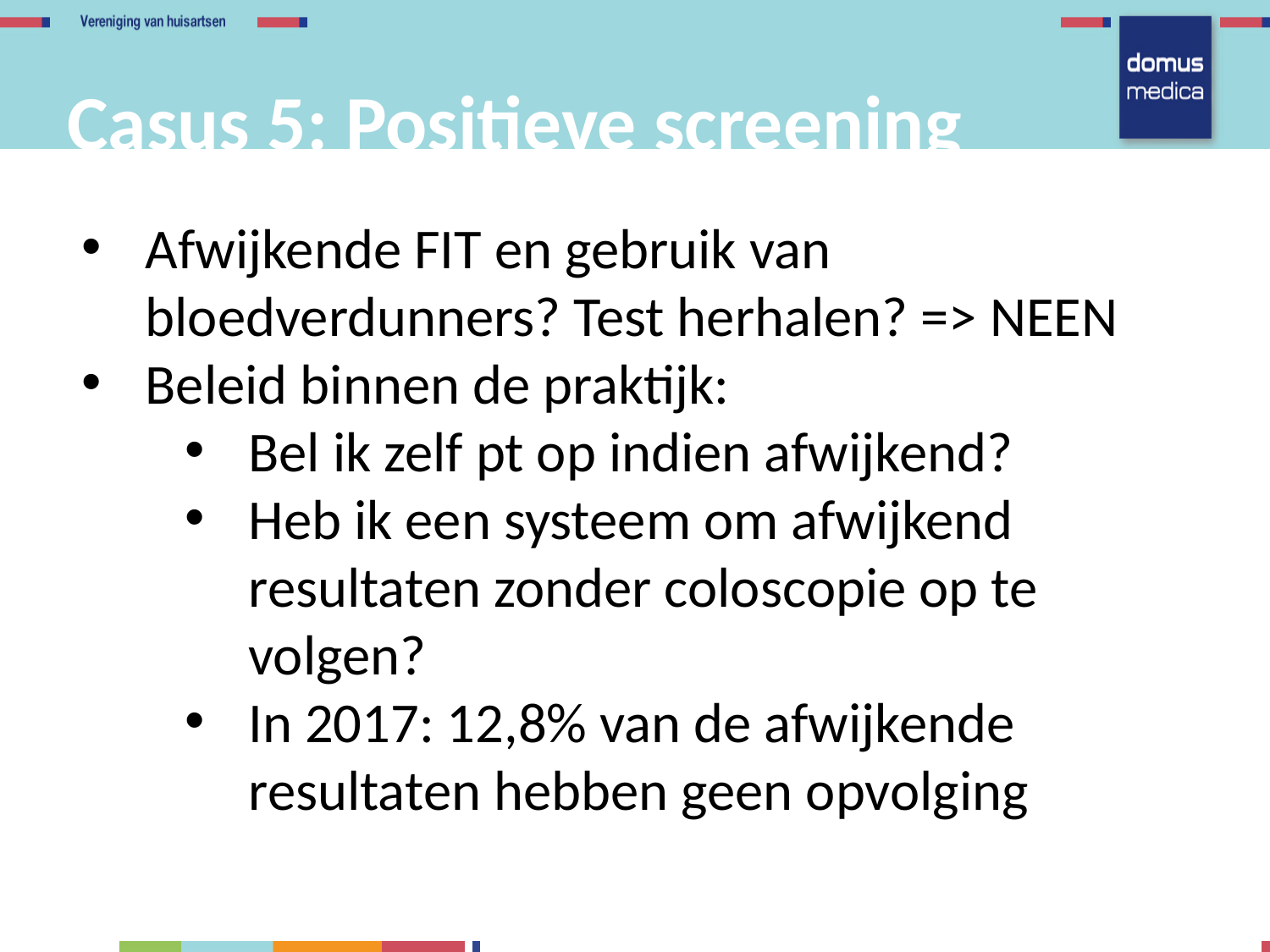

Casus 5: Positieve screening
Afwijkende FIT en gebruik van bloedverdunners? Test herhalen? => NEEN
Beleid binnen de praktijk:
Bel ik zelf pt op indien afwijkend?
Heb ik een systeem om afwijkend resultaten zonder coloscopie op te volgen?
In 2017: 12,8% van de afwijkende resultaten hebben geen opvolging